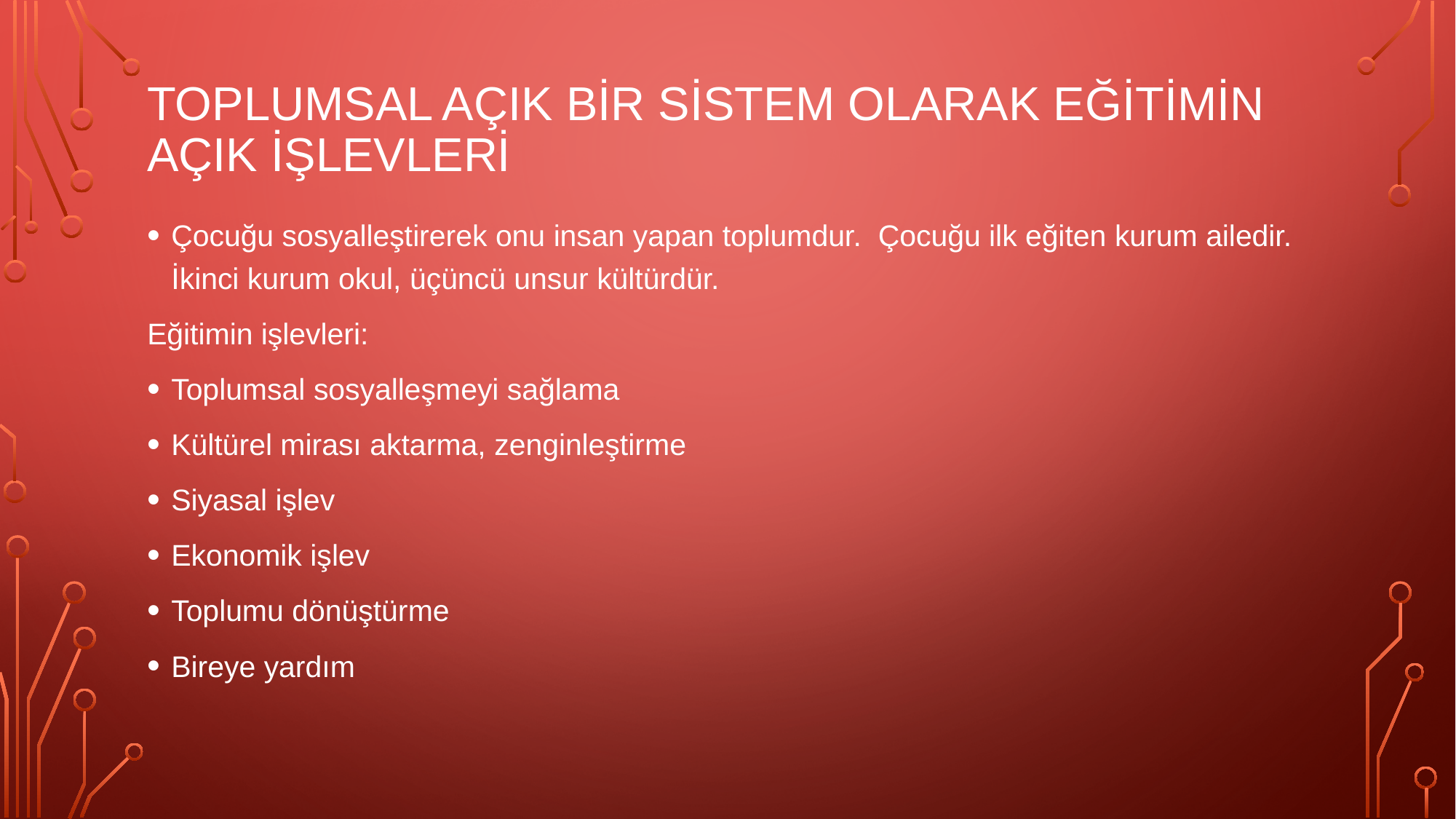

# Toplumsal Açık Bir Sistem olarak eğitimin açık işlevleri
Çocuğu sosyalleştirerek onu insan yapan toplumdur.  Çocuğu ilk eğiten kurum ailedir. İkinci kurum okul, üçüncü unsur kültürdür.
Eğitimin işlevleri:
Toplumsal sosyalleşmeyi sağlama
Kültürel mirası aktarma, zenginleştirme
Siyasal işlev
Ekonomik işlev
Toplumu dönüştürme
Bireye yardım